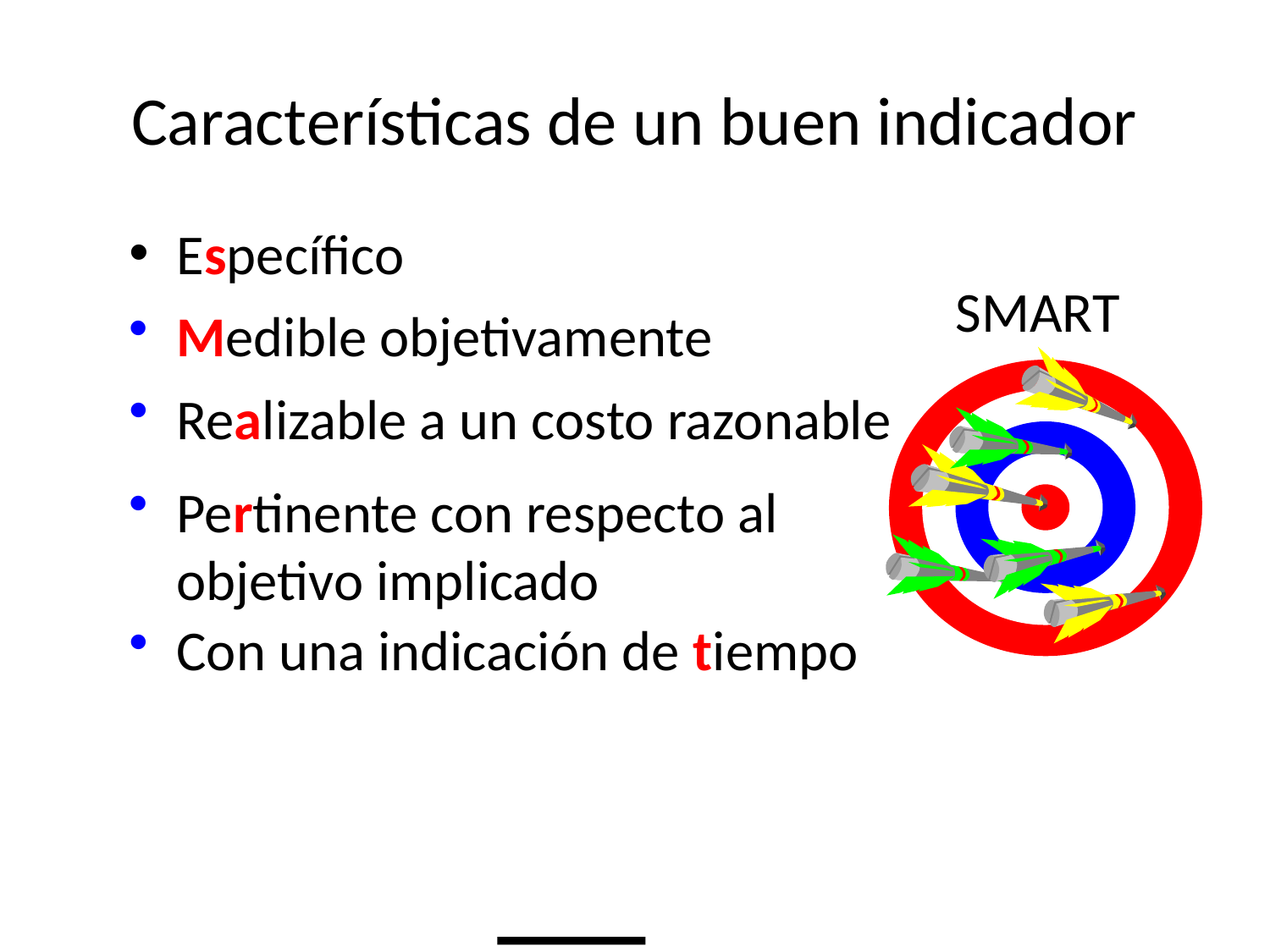

# Características de un buen indicador
Específico
SMART
Medible objetivamente

Realizable a un costo razonable

Pertinente con respecto al objetivo implicado

Con una indicación de tiempo